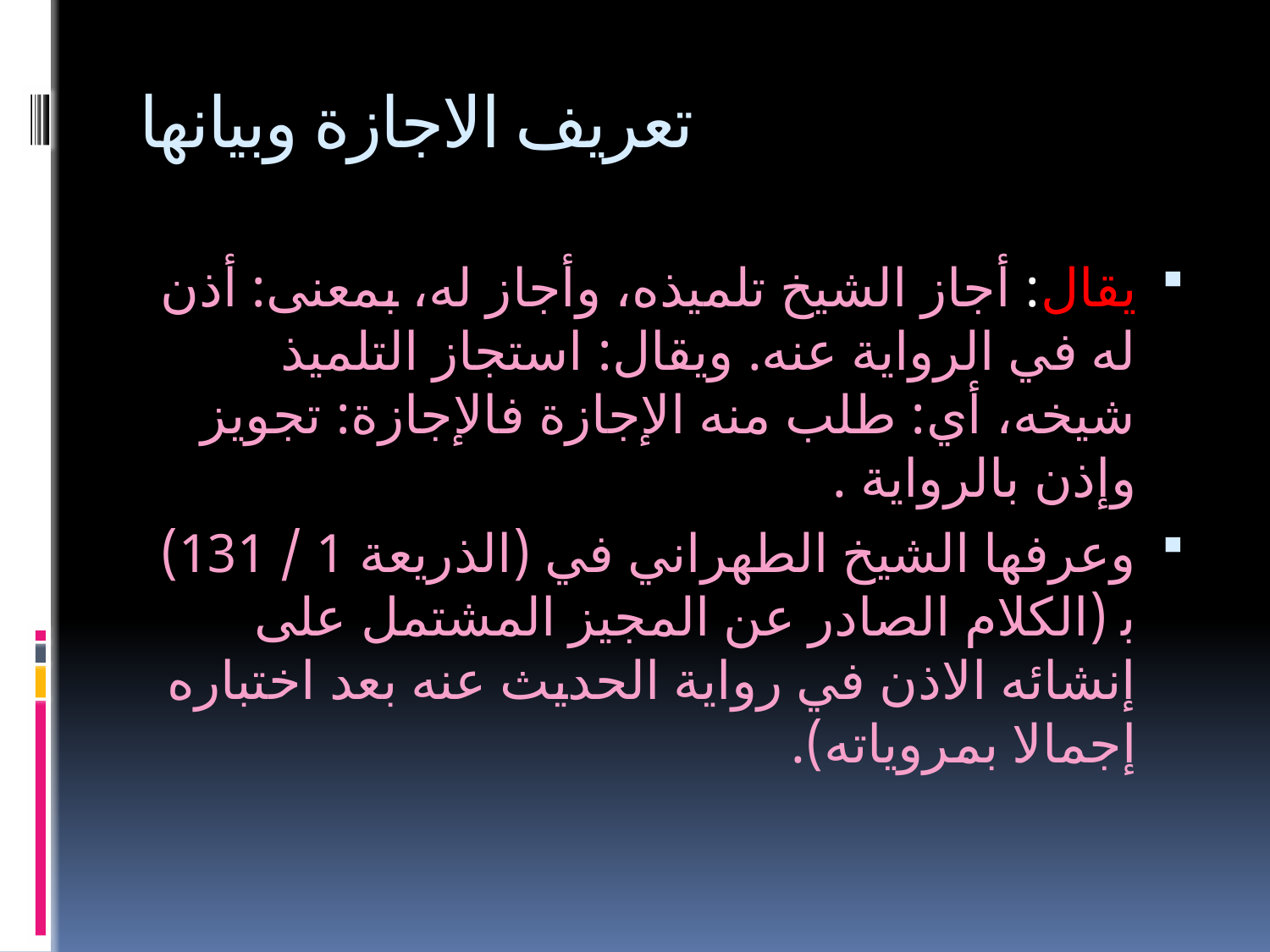

# تعريف الاجازة وبيانها
يقال: أجاز الشيخ تلميذه، وأجاز له، بمعنى: أذن له في الرواية عنه. ويقال: استجاز التلميذ شيخه، أي: طلب منه الإجازة فالإجازة: تجويز وإذن بالرواية .
وعرفها الشيخ الطهراني في (الذريعة 1 / 131) ب‍ (الكلام الصادر عن المجيز المشتمل على إنشائه الاذن في رواية الحديث عنه بعد اختباره إجمالا بمروياته).